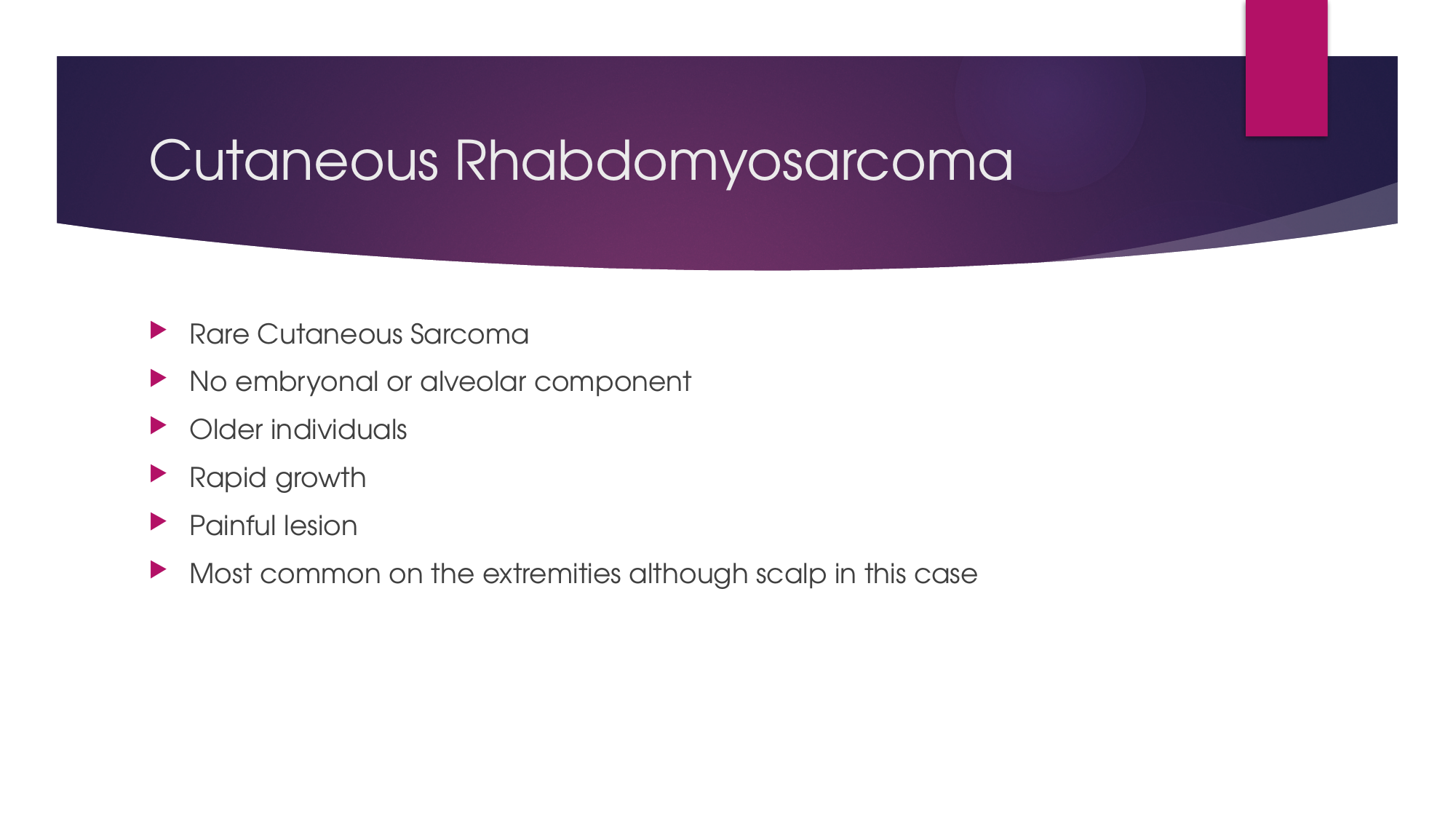

# Cutaneous Rhabdomyosarcoma
Rare Cutaneous Sarcoma
No embryonal or alveolar component
Older individuals
Rapid growth
Painful lesion
Most common on the extremities although scalp in this case